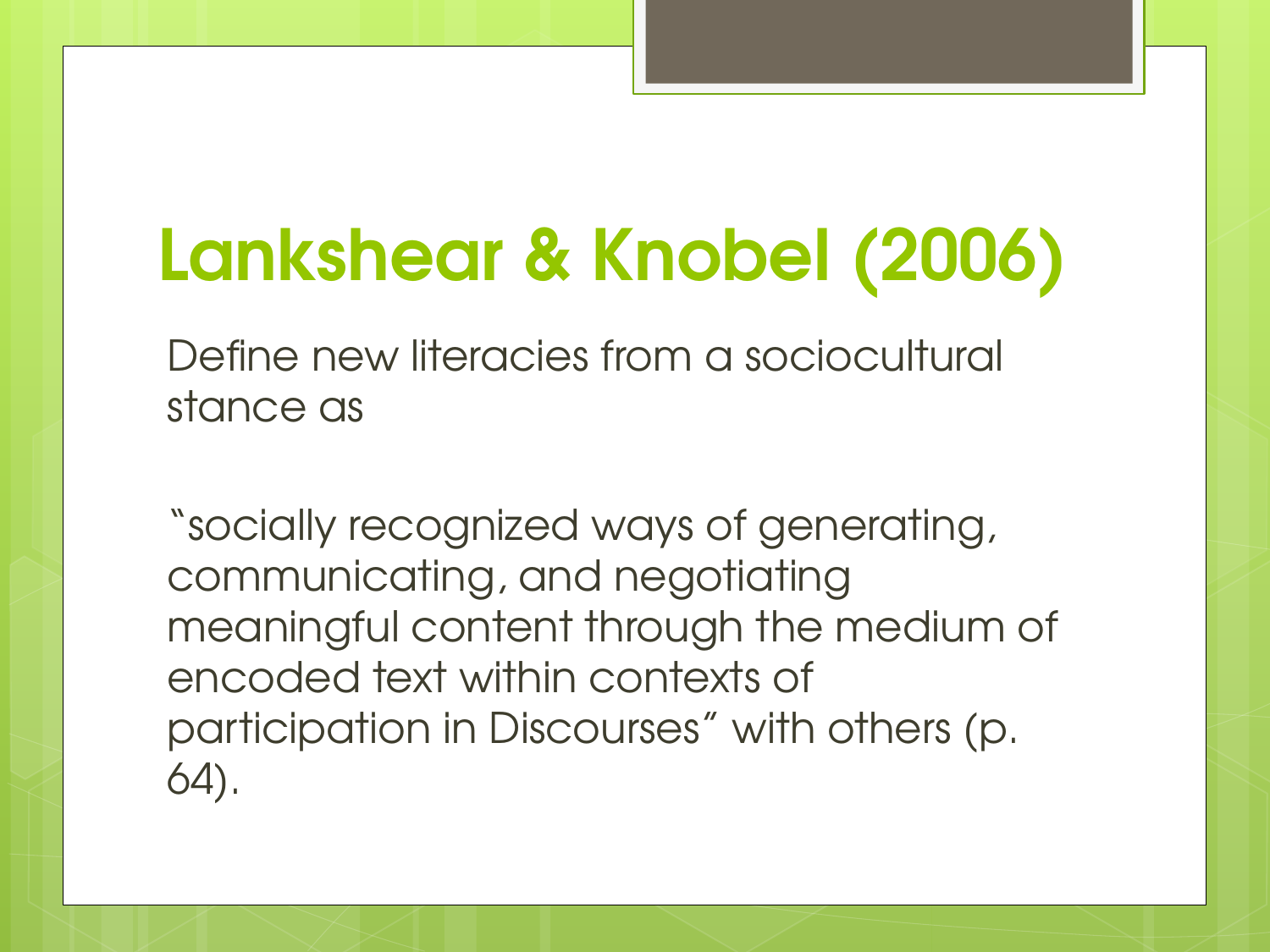

# Lankshear & Knobel (2006)
Define new literacies from a sociocultural stance as

“socially recognized ways of generating, communicating, and negotiating meaningful content through the medium of encoded text within contexts of participation in Discourses” with others (p. 64).